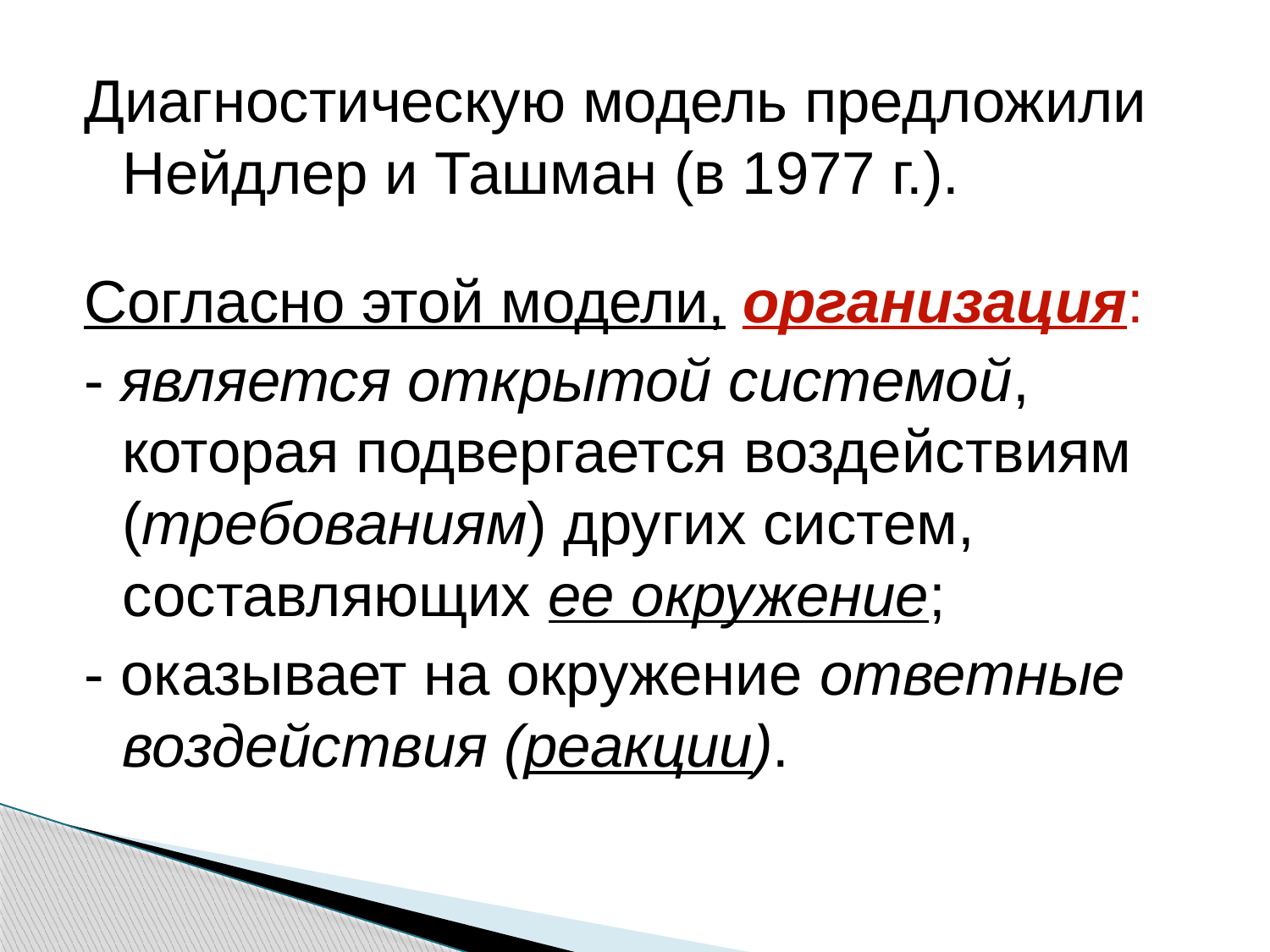

Диагностическую модель предложили Нейдлер и Ташман (в 1977 г.).

Согласно этой модели, организация:
- является открытой системой, которая подвергается воздействиям (требованиям) других систем, составляющих ее окружение;
- оказывает на окружение ответные воздействия (реакции).